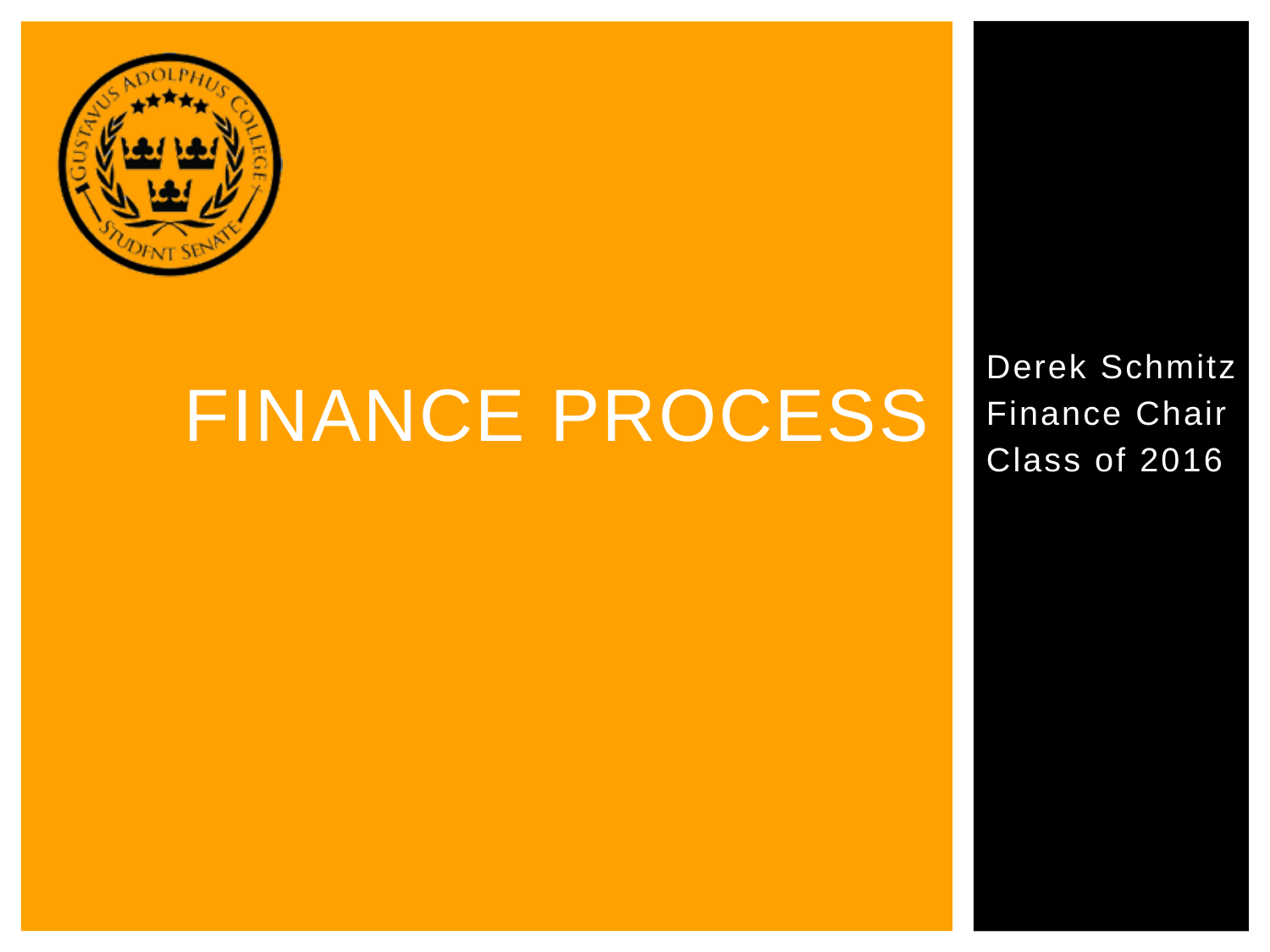

# Finance Process
Derek Schmitz
Finance Chair
Class of 2016